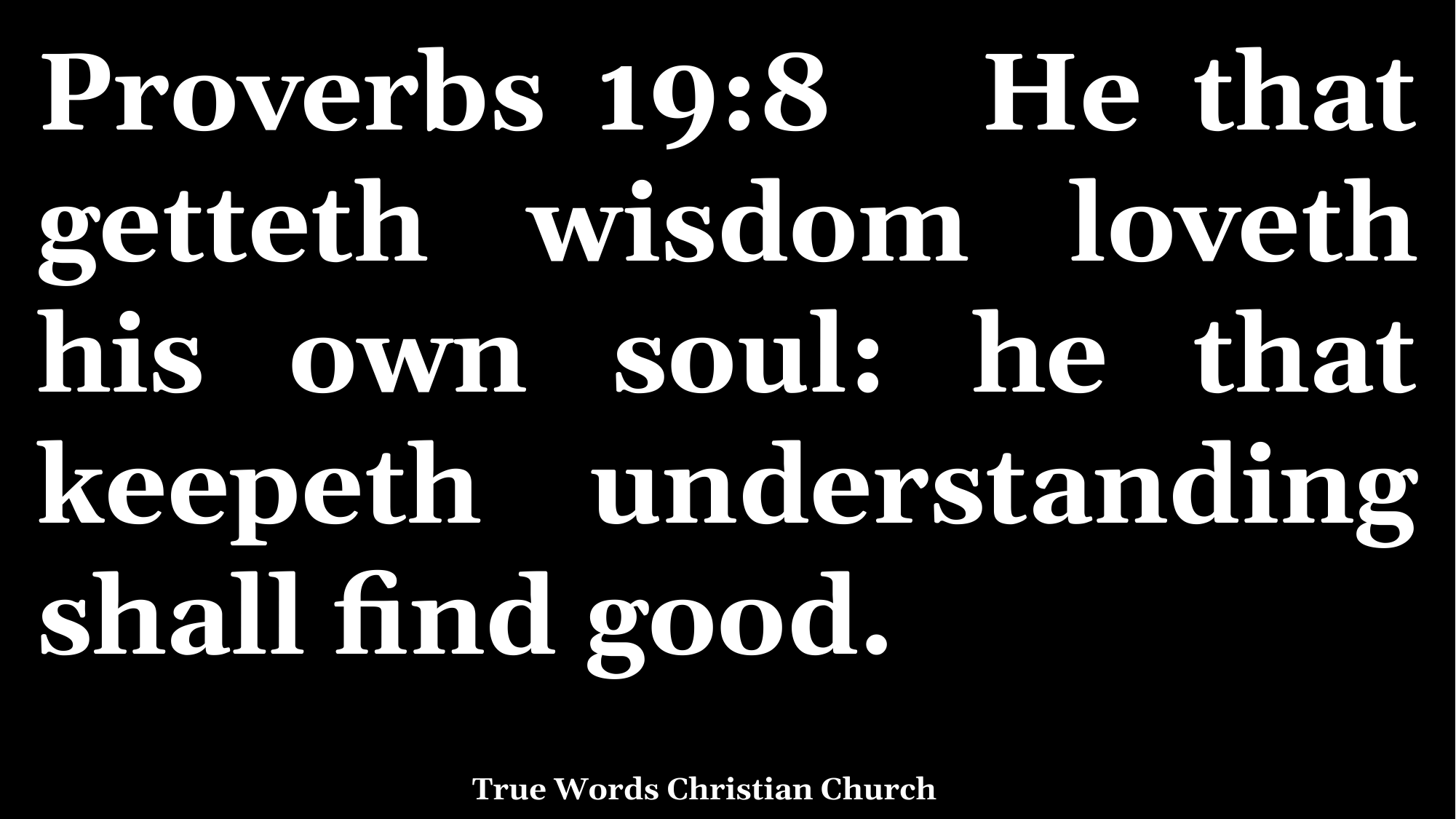

Proverbs 19:8   He that getteth wisdom loveth his own soul: he that keepeth understanding shall find good.
True Words Christian Church